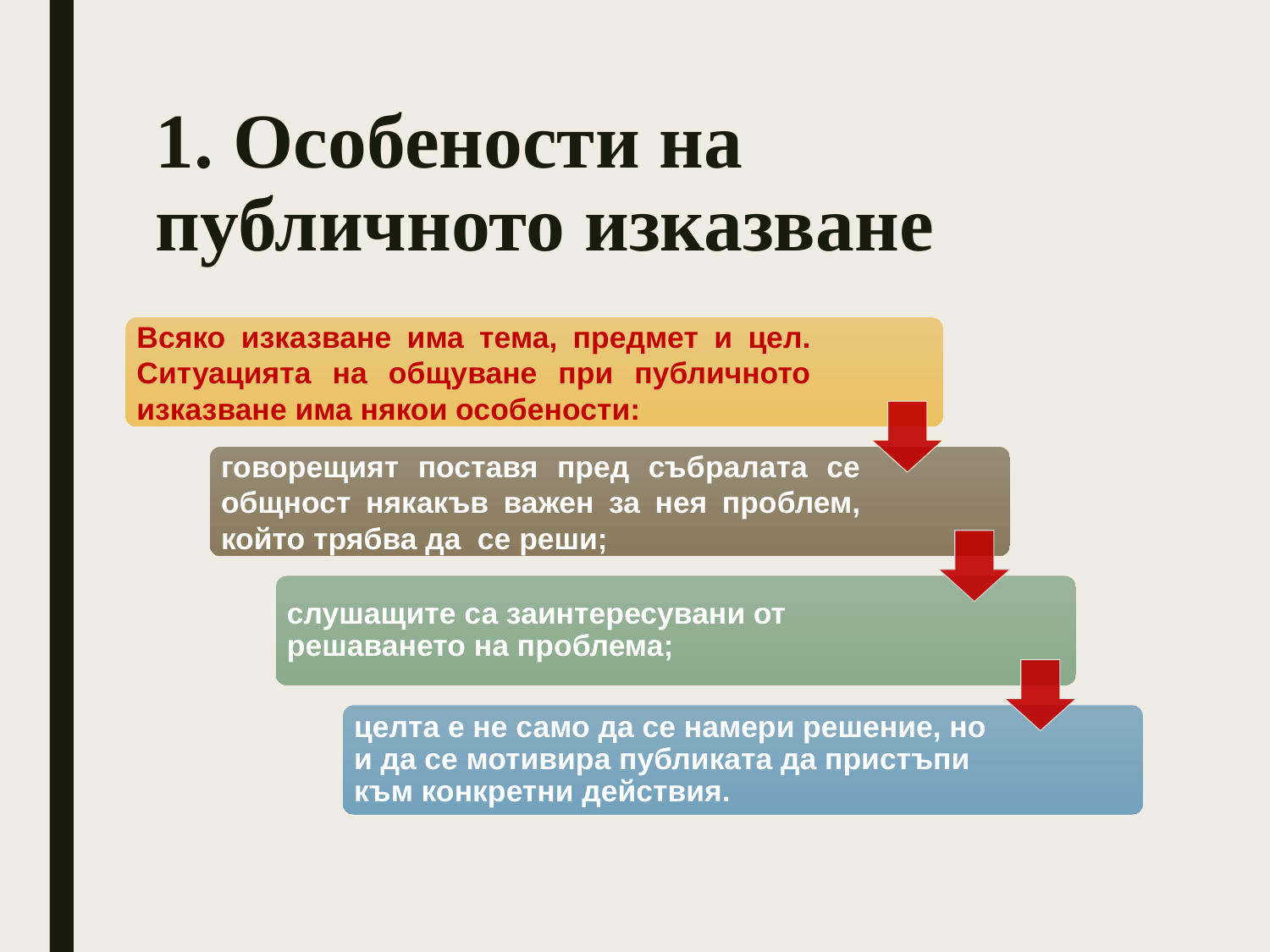

# 1. Особености на публичното изказване
Всяко изказване има тема, предмет и цел. Ситуацията на общуване при публичното изказване има някои особености:

говорещият поставя пред събралата се общност някакъв важен за нея проблем, който трябва да  се реши;

слушащите са заинтересувани от решаването на проблема;

целта е не само да се намери решение, но и да се мотивира публиката да пристъпи към конкретни действия.